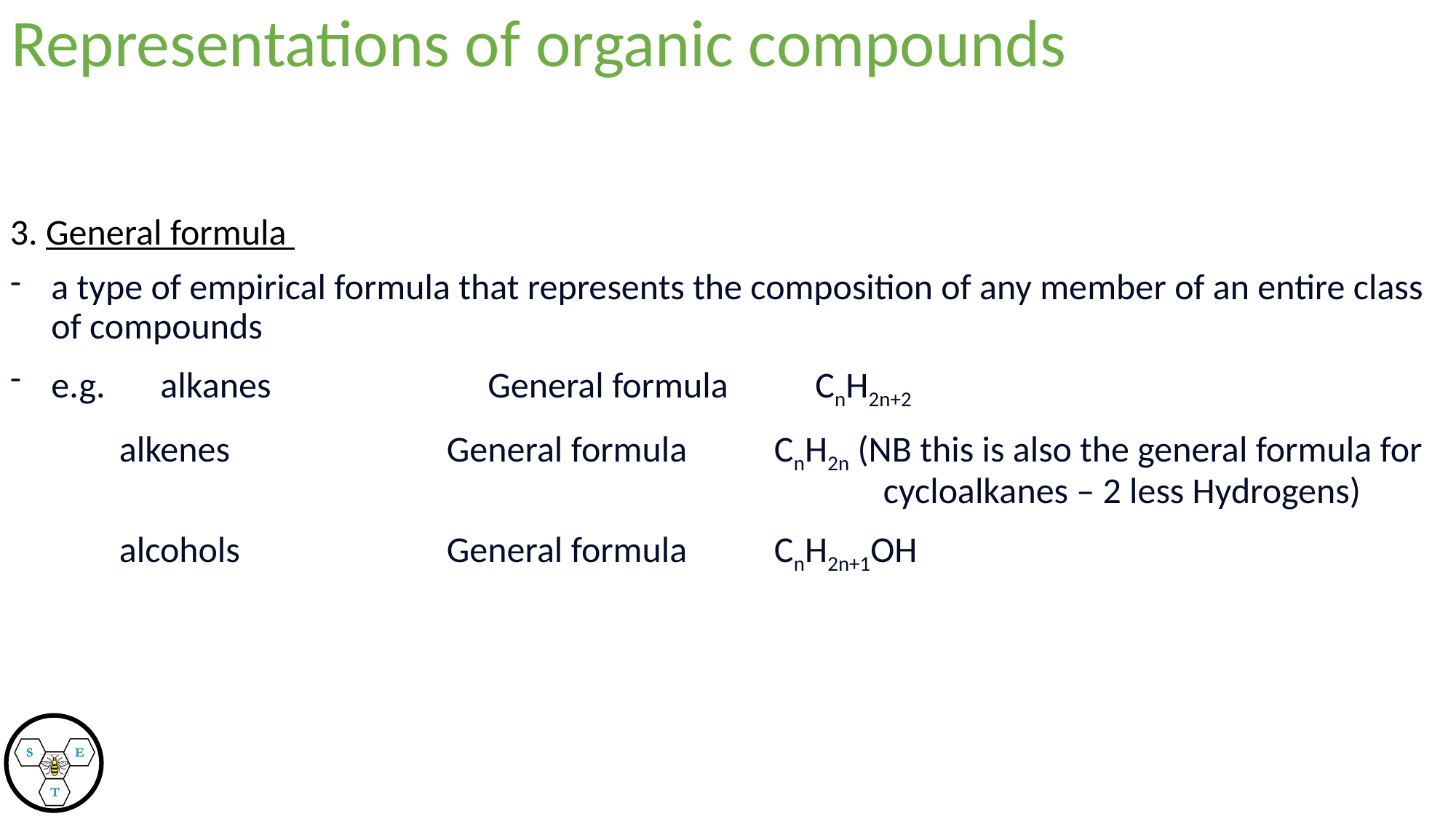

Representations of organic compounds

3. General formula
a type of empirical formula that represents the composition of any member of an entire class of compounds
e.g.	alkanes		General formula	CnH2n+2
	alkenes		General formula	CnH2n (NB this is also the general formula for 								cycloalkanes – 2 less Hydrogens)
	alcohols		General formula	CnH2n+1OH